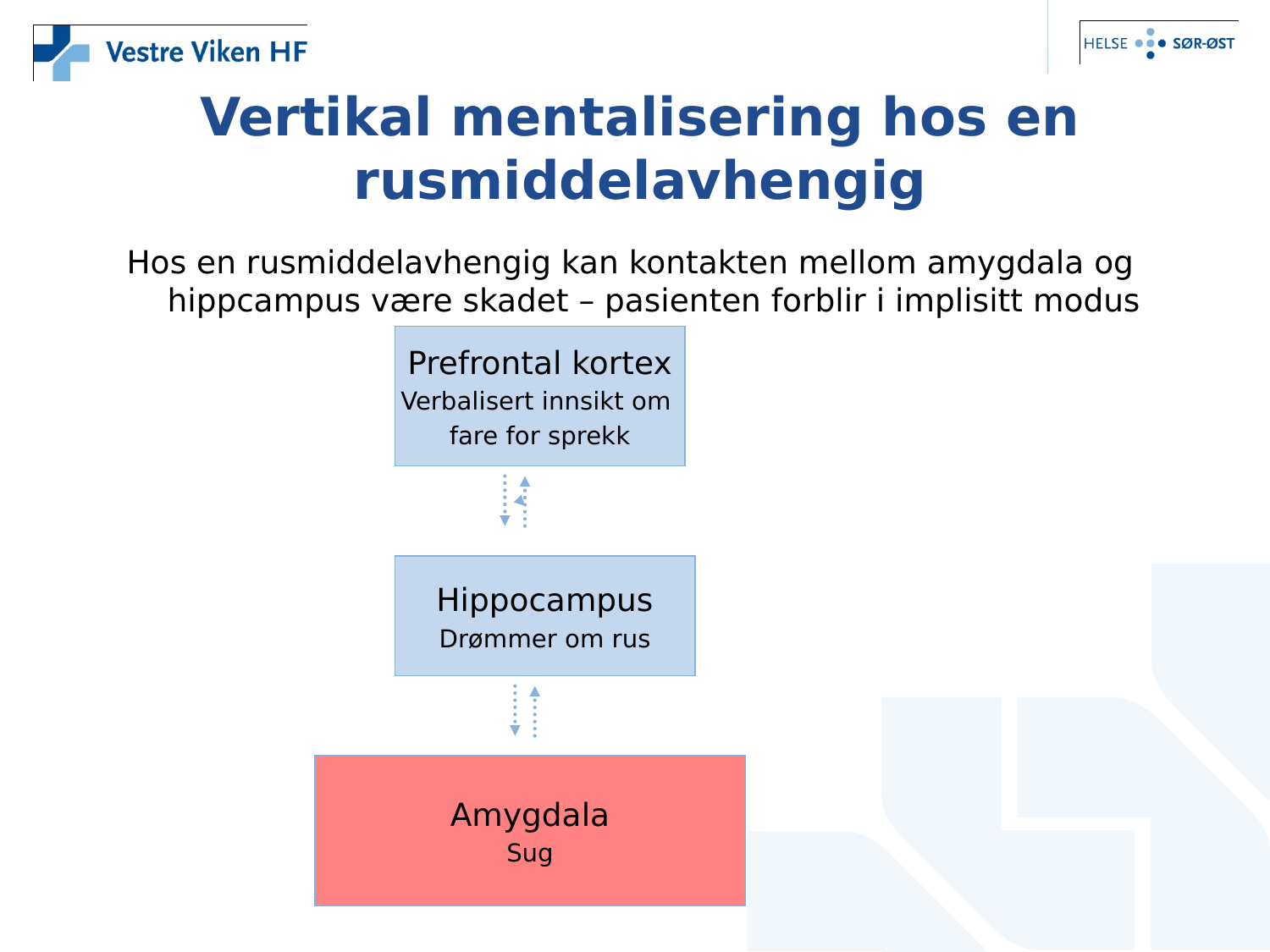

Vertikal mentalisering hos en rusmiddelavhengig
Hos en rusmiddelavhengig kan kontakten mellom amygdala og hippcampus være skadet – pasienten forblir i implisitt modus
Prefrontal kortex
Verbalisert innsikt om
fare for sprekk

Hippocampus
Drømmer om rus

Amygdala
Sug